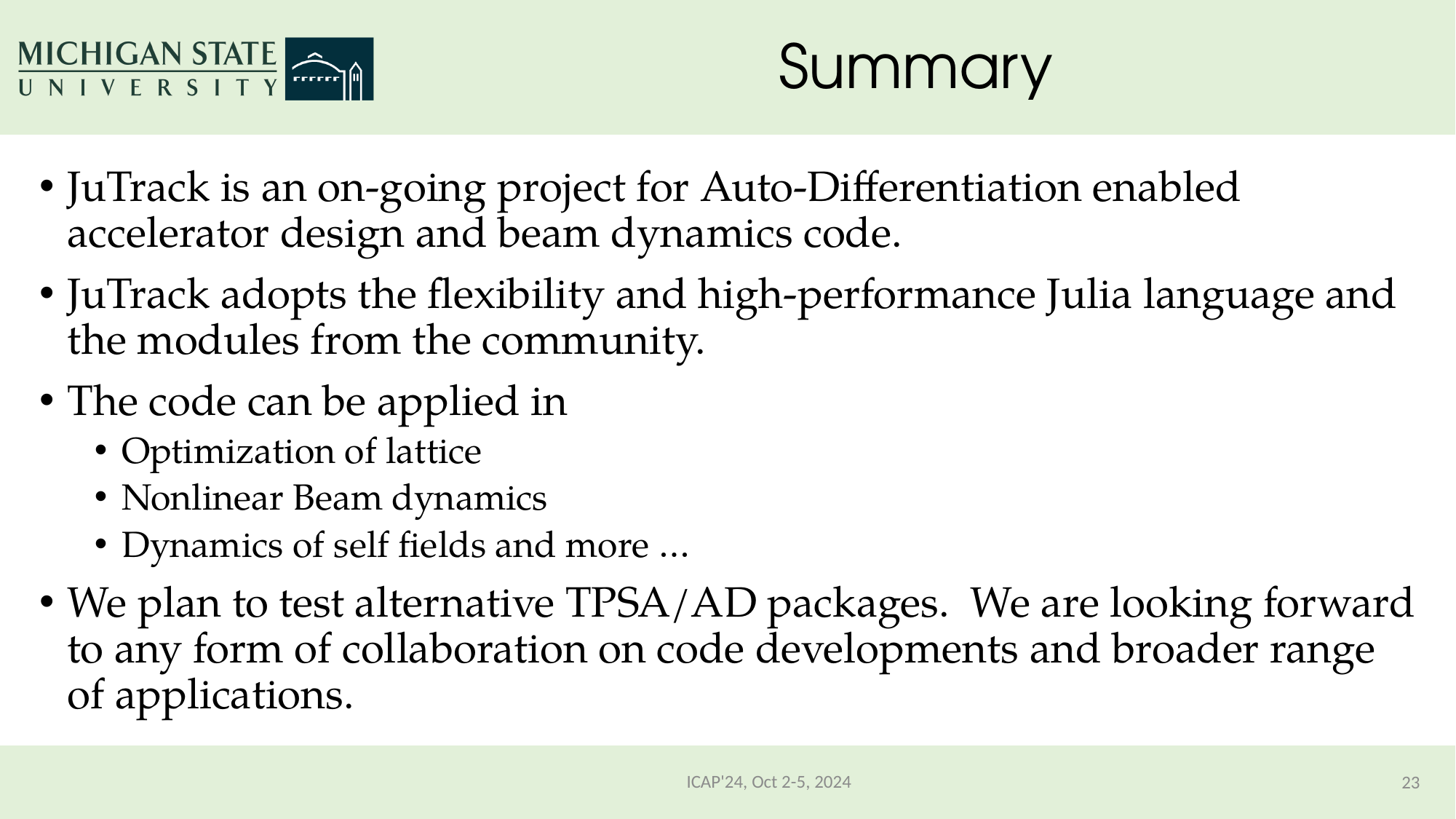

# Summary
JuTrack is an on-going project for Auto-Differentiation enabled accelerator design and beam dynamics code.
JuTrack adopts the flexibility and high-performance Julia language and the modules from the community.
The code can be applied in
Optimization of lattice
Nonlinear Beam dynamics
Dynamics of self fields and more …
We plan to test alternative TPSA/AD packages.  We are looking forward to any form of collaboration on code developments and broader range of applications.
ICAP'24, Oct 2-5, 2024
23